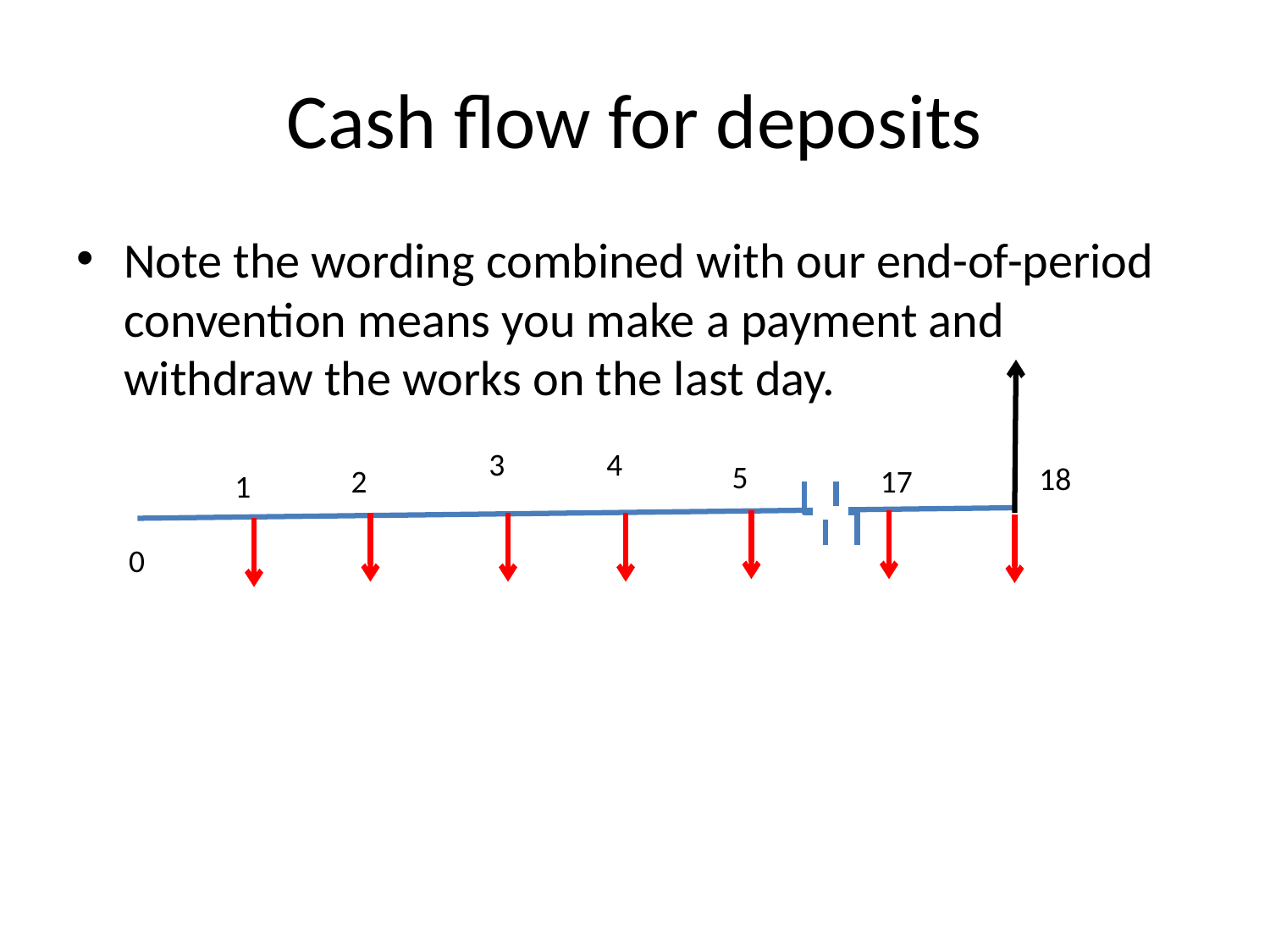

# Cash flow for deposits
Note the wording combined with our end-of-period convention means you make a payment and withdraw the works on the last day.
3
4
5
18
2
17
1

0